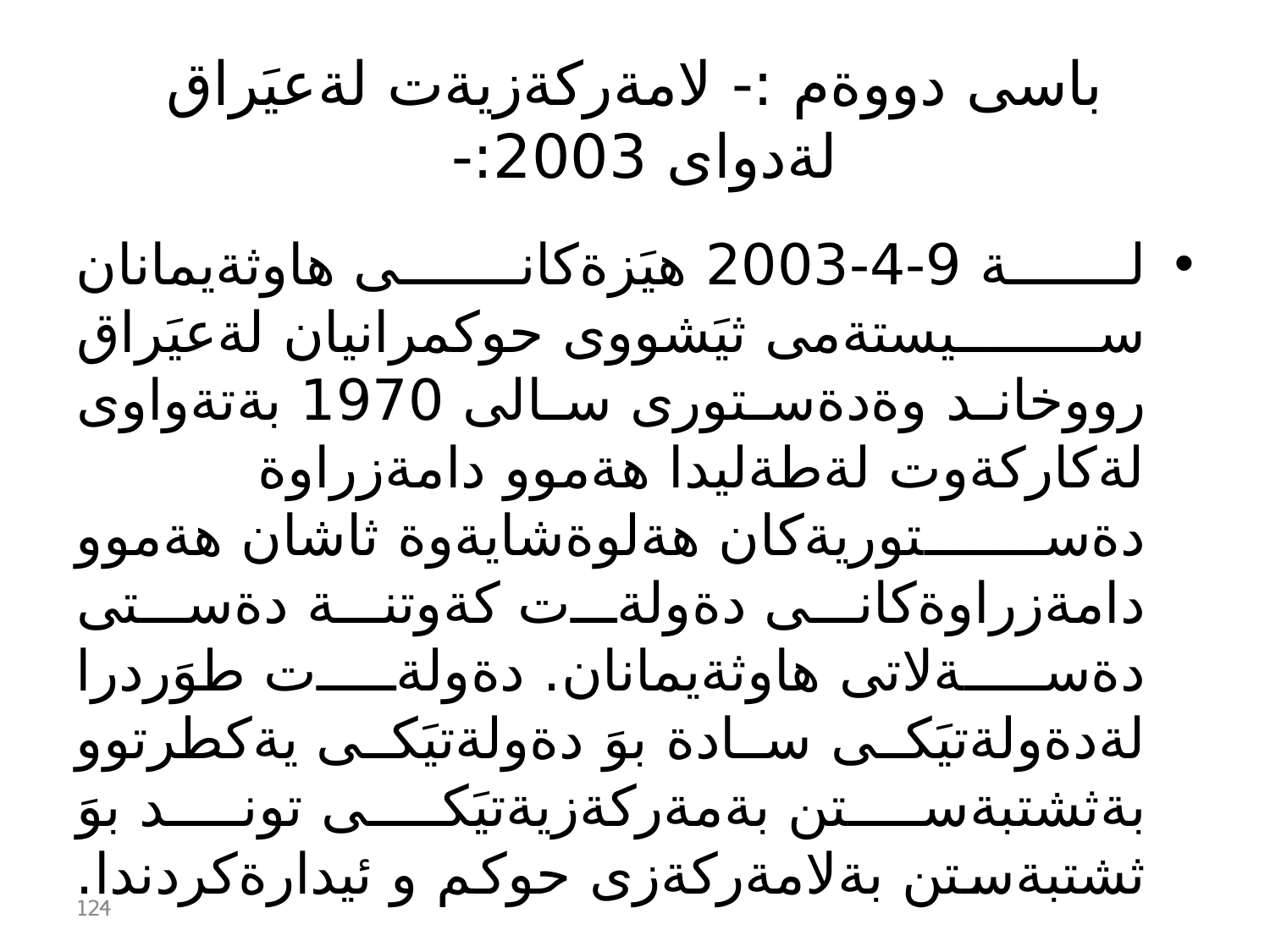

# باسى دووةم :- لامةركةزيةت لةعيَراق لةدواى 2003:-
لة 9-4-2003 هيَزةكانى هاوثةيمانان سيستةمى ثيَشووى حوكمرانيان لةعيَراق رووخاند وةدةستورى سالى 1970 بةتةواوى لةكاركةوت لةطةليدا هةموو دامةزراوة دةستوريةكان هةلوةشايةوة ثاشان هةموو دامةزراوةكانى دةولةت كةوتنة دةستى دةسةلاتى هاوثةيمانان. دةولةت طوَردرا لةدةولةتيَكى سادة بوَ دةولةتيَكى يةكطرتوو بةثشتبةستن بةمةركةزيةتيَكى توند بوَ ثشتبةستن بةلامةركةزى حوكم و ئيدارةكردندا.
124